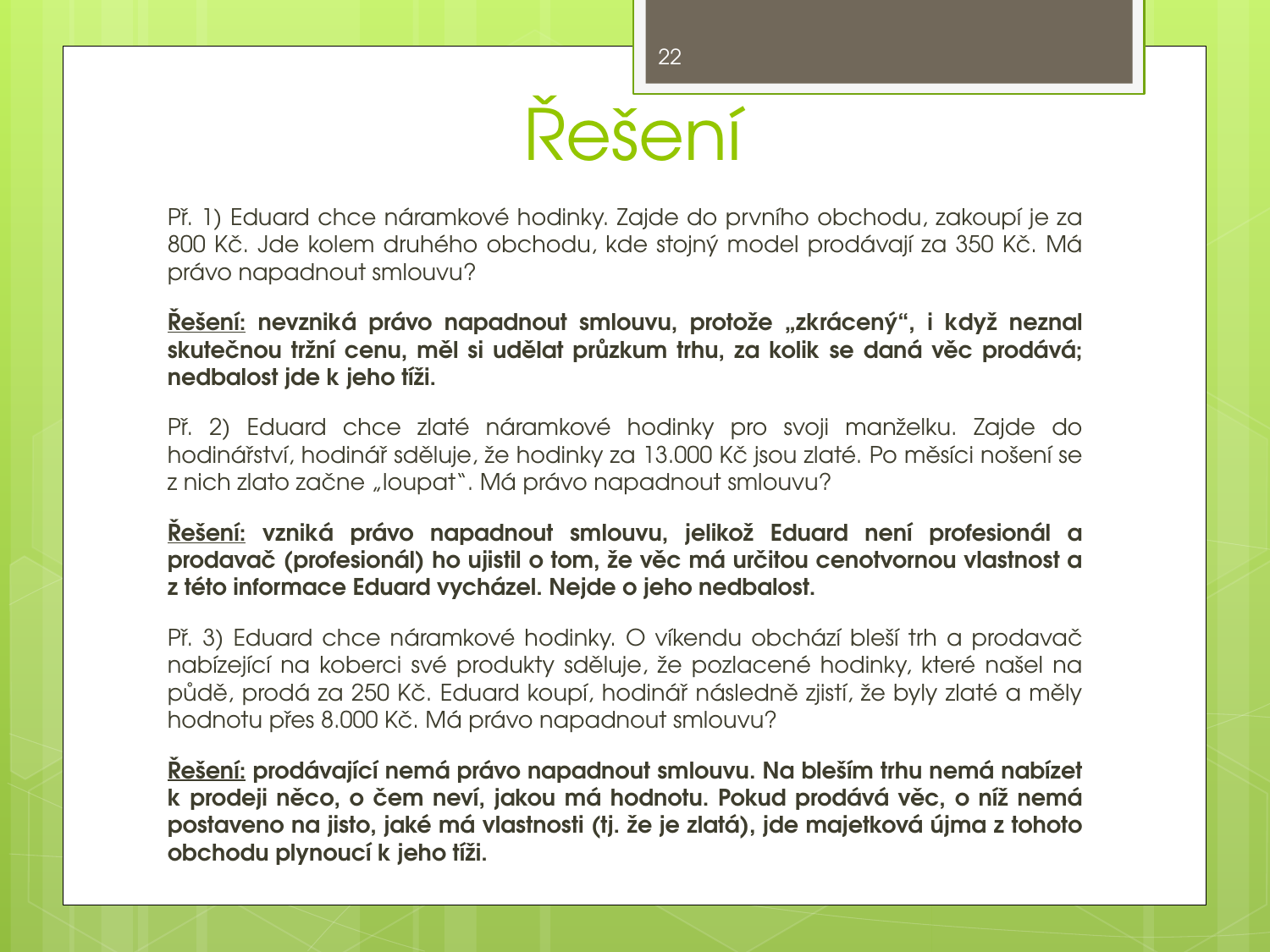

22
# Řešení
Př. 1) Eduard chce náramkové hodinky. Zajde do prvního obchodu, zakoupí je za 800 Kč. Jde kolem druhého obchodu, kde stojný model prodávají za 350 Kč. Má právo napadnout smlouvu?
Řešení: nevzniká právo napadnout smlouvu, protože „zkrácený“, i když neznal skutečnou tržní cenu, měl si udělat průzkum trhu, za kolik se daná věc prodává; nedbalost jde k jeho tíži.
Př. 2) Eduard chce zlaté náramkové hodinky pro svoji manželku. Zajde do hodinářství, hodinář sděluje, že hodinky za 13.000 Kč jsou zlaté. Po měsíci nošení se z nich zlato začne „loupat“. Má právo napadnout smlouvu?
Řešení: vzniká právo napadnout smlouvu, jelikož Eduard není profesionál a prodavač (profesionál) ho ujistil o tom, že věc má určitou cenotvornou vlastnost a z této informace Eduard vycházel. Nejde o jeho nedbalost.
Př. 3) Eduard chce náramkové hodinky. O víkendu obchází bleší trh a prodavač nabízející na koberci své produkty sděluje, že pozlacené hodinky, které našel na půdě, prodá za 250 Kč. Eduard koupí, hodinář následně zjistí, že byly zlaté a měly hodnotu přes 8.000 Kč. Má právo napadnout smlouvu?
Řešení: prodávající nemá právo napadnout smlouvu. Na bleším trhu nemá nabízet k prodeji něco, o čem neví, jakou má hodnotu. Pokud prodává věc, o níž nemá postaveno na jisto, jaké má vlastnosti (tj. že je zlatá), jde majetková újma z tohoto obchodu plynoucí k jeho tíži.